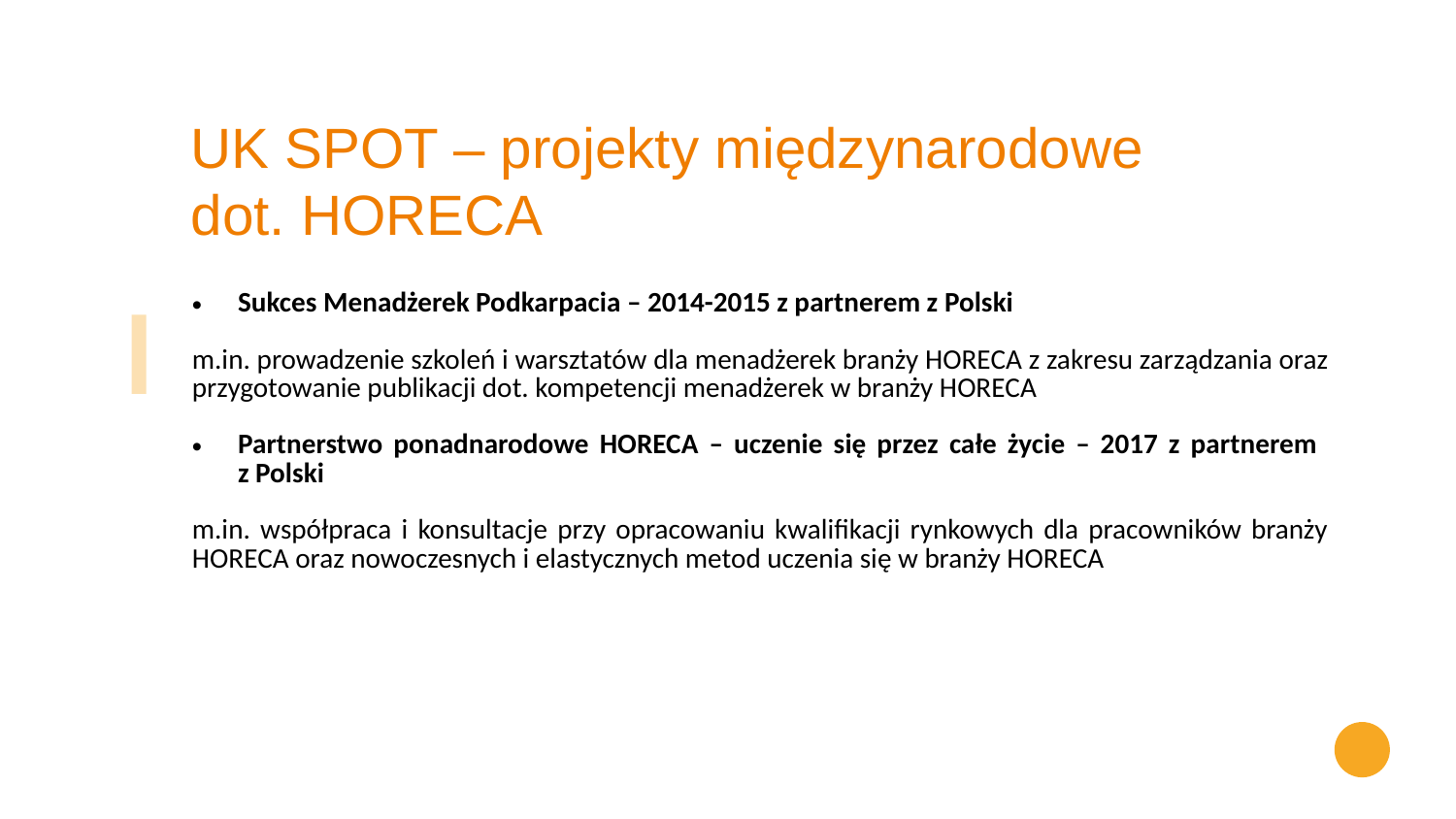

UK SPOT – projekty międzynarodowe dot. HORECA

Sukces Menadżerek Podkarpacia – 2014-2015 z partnerem z Polski

m.in. prowadzenie szkoleń i warsztatów dla menadżerek branży HORECA z zakresu zarządzania oraz przygotowanie publikacji dot. kompetencji menadżerek w branży HORECA

Partnerstwo ponadnarodowe HORECA – uczenie się przez całe życie – 2017 z partnerem
z Polski

m.in. współpraca i konsultacje przy opracowaniu kwalifikacji rynkowych dla pracowników branży HORECA oraz nowoczesnych i elastycznych metod uczenia się w branży HORECA